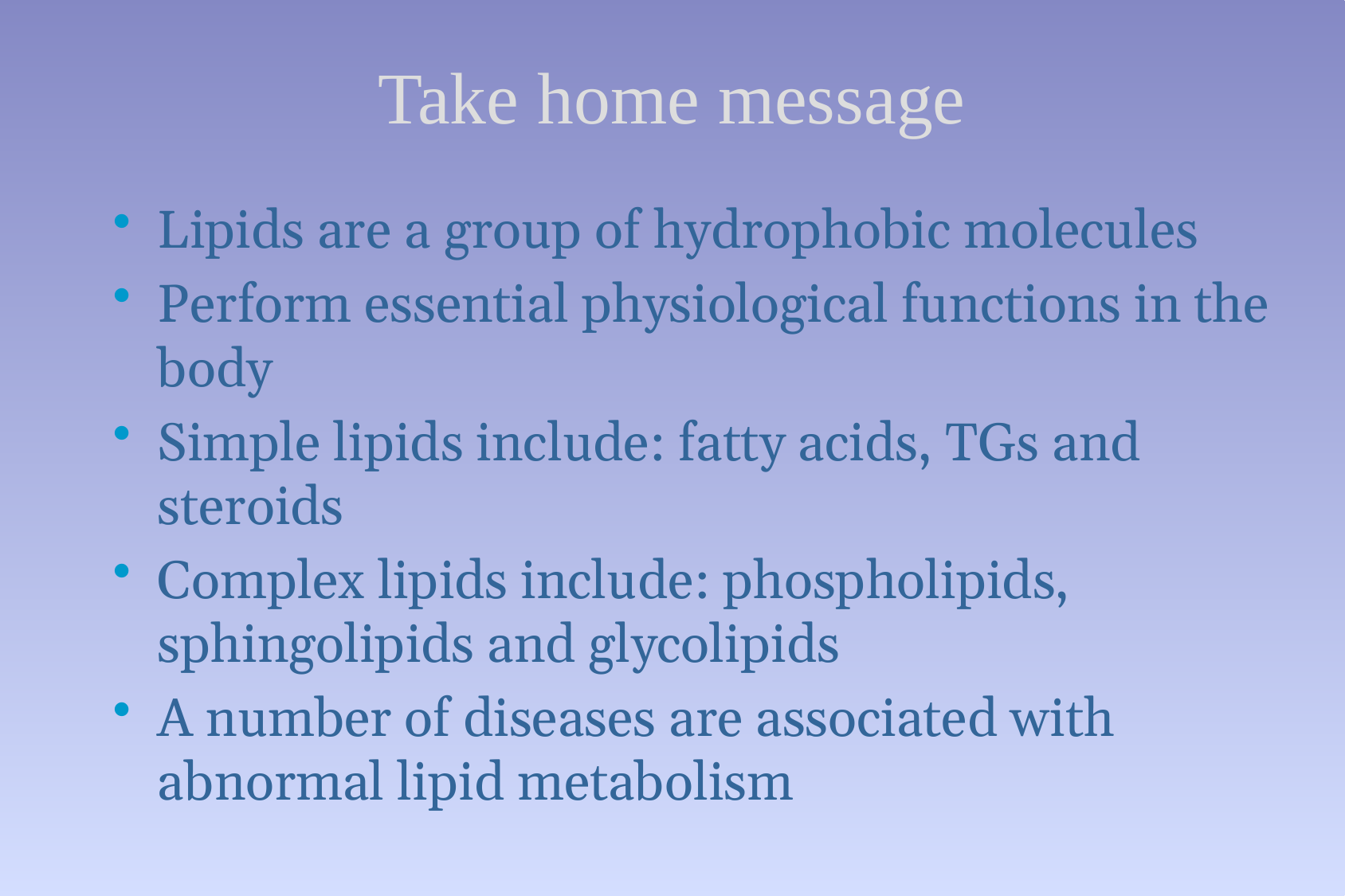

# Take home message
Lipids are a group of hydrophobic molecules
Perform essential physiological functions in the body
Simple lipids include: fatty acids, TGs and steroids
Complex lipids include: phospholipids, sphingolipids and glycolipids
A number of diseases are associated with abnormal lipid metabolism